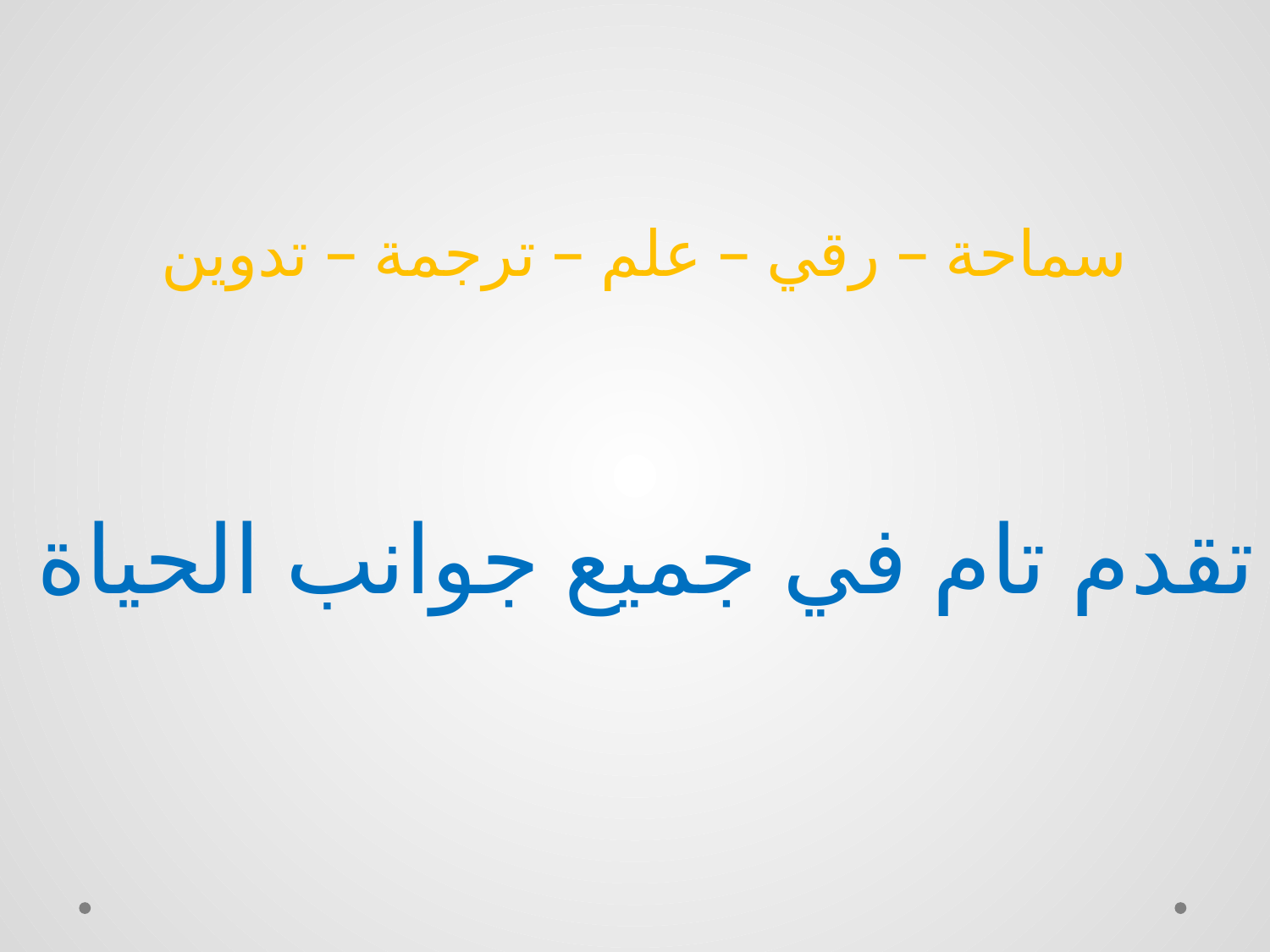

سماحة – رقي – علم – ترجمة – تدوين

تقدم تام في جميع جوانب الحياة